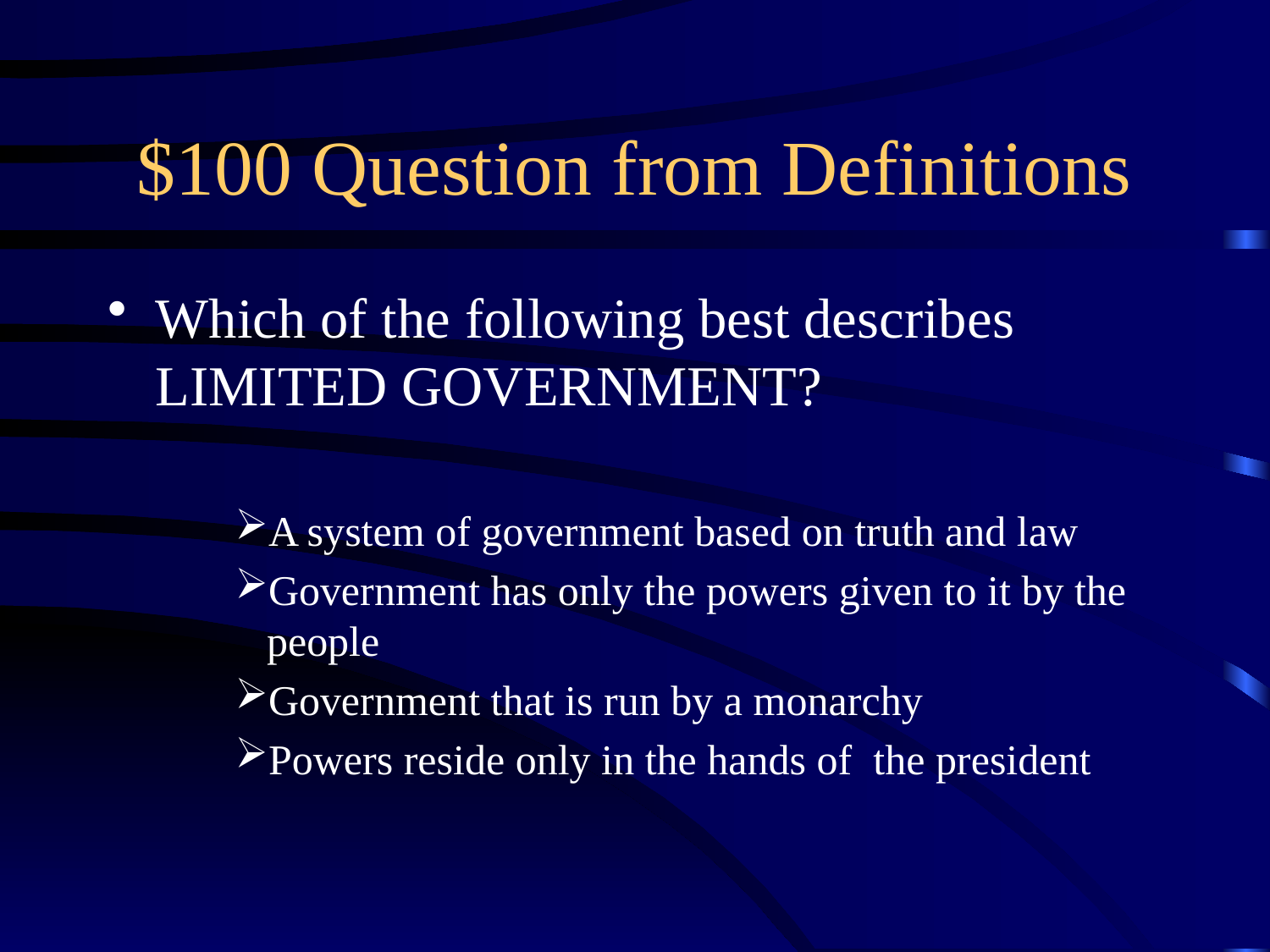

# $100 Question from Definitions
Which of the following best describes LIMITED GOVERNMENT?

A system of government based on truth and law
Government has only the powers given to it by the people
Government that is run by a monarchy
Powers reside only in the hands of  the president